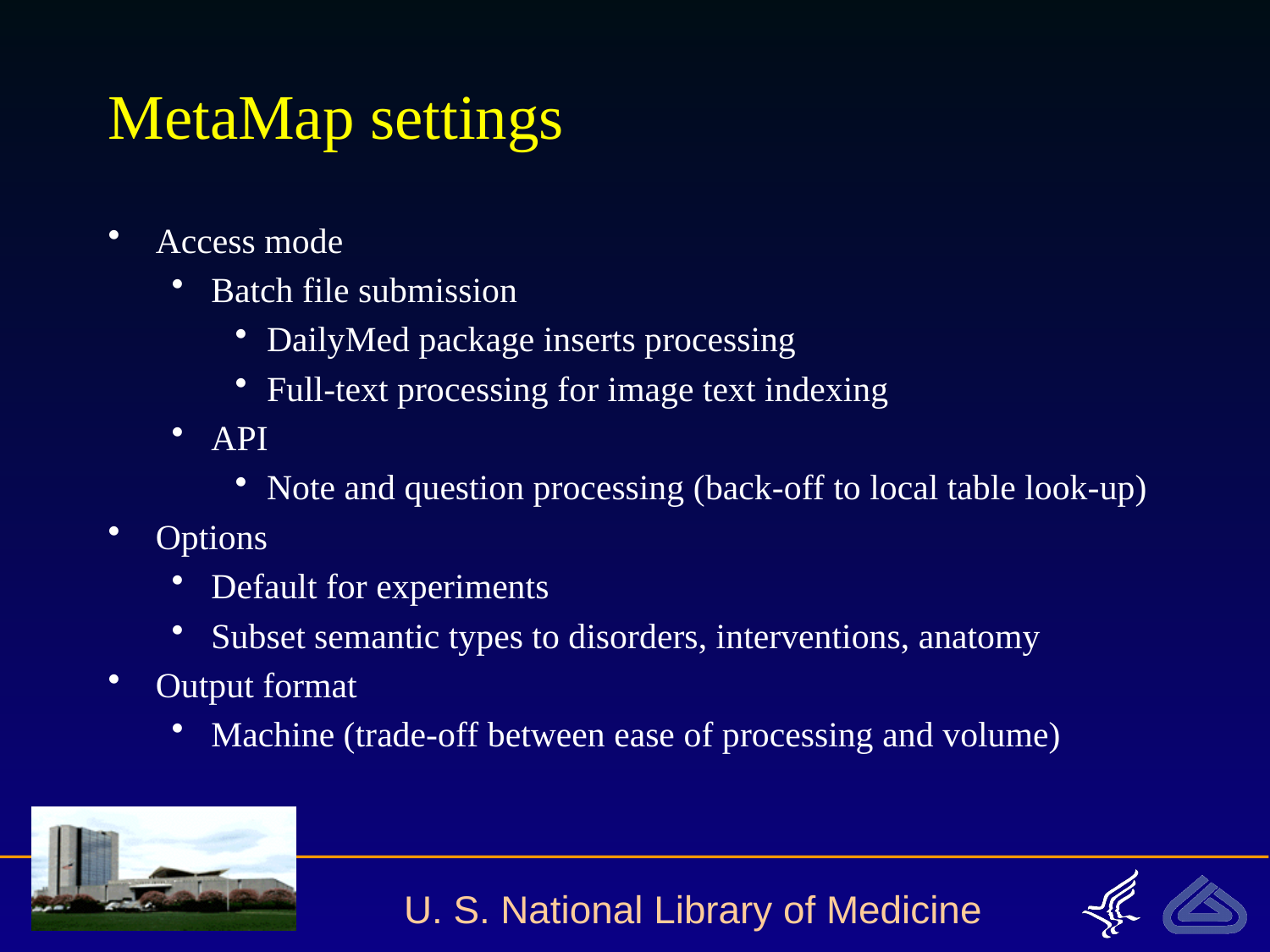

# MetaMap settings
Access mode
Batch file submission
DailyMed package inserts processing
Full-text processing for image text indexing
API
Note and question processing (back-off to local table look-up)
Options
Default for experiments
Subset semantic types to disorders, interventions, anatomy
Output format
Machine (trade-off between ease of processing and volume)